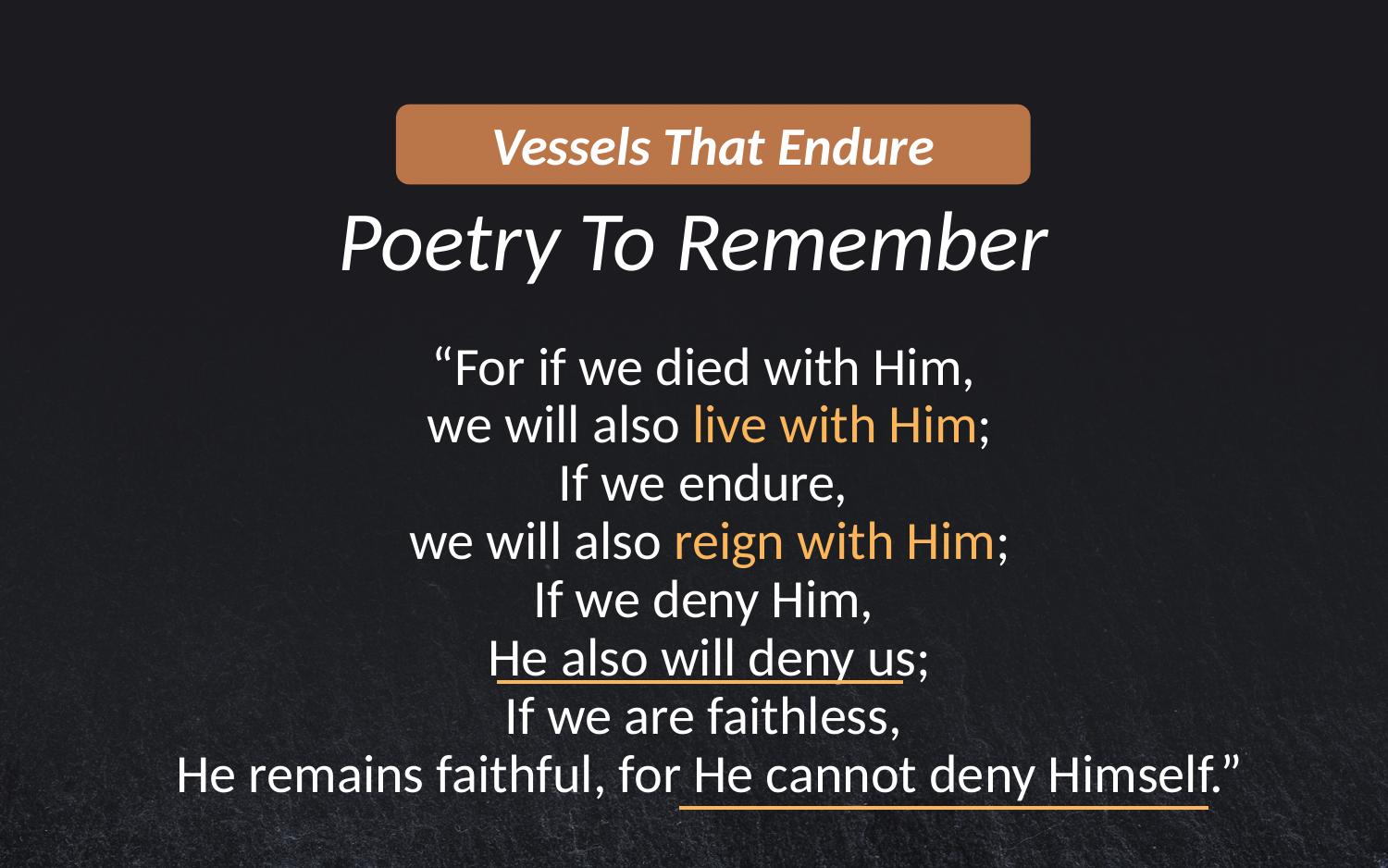

Vessels That Endure
# Poetry To Remember
“For if we died with Him,
we will also live with Him;
If we endure,
we will also reign with Him;
If we deny Him,
He also will deny us;
If we are faithless,
He remains faithful, for He cannot deny Himself.”